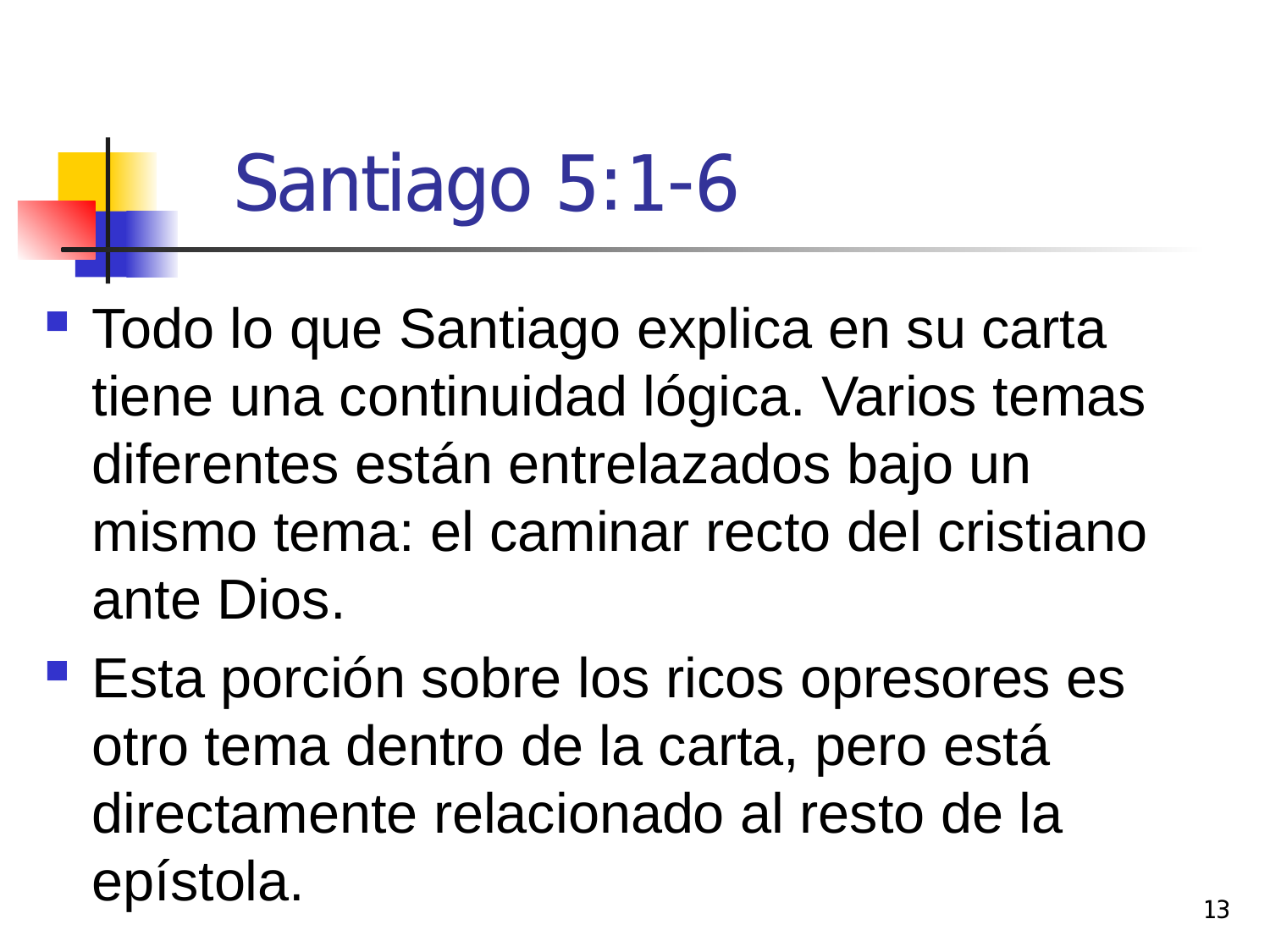

# Santiago 5:1-6
Todo lo que Santiago explica en su carta tiene una continuidad lógica. Varios temas diferentes están entrelazados bajo un mismo tema: el caminar recto del cristiano ante Dios.
Esta porción sobre los ricos opresores es otro tema dentro de la carta, pero está directamente relacionado al resto de la epístola.
13